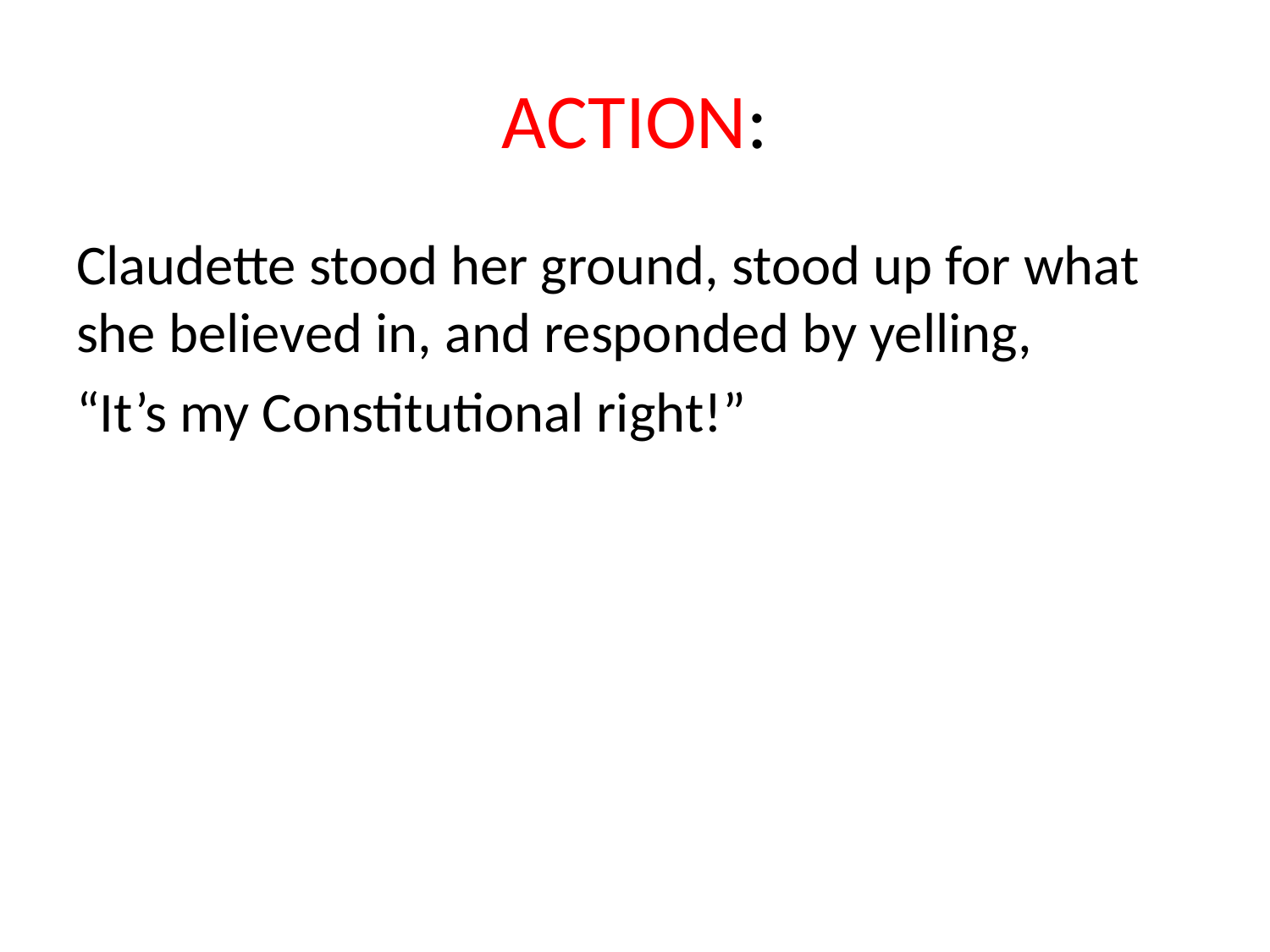

# ACTION:
Claudette stood her ground, stood up for what she believed in, and responded by yelling,
“It’s my Constitutional right!”